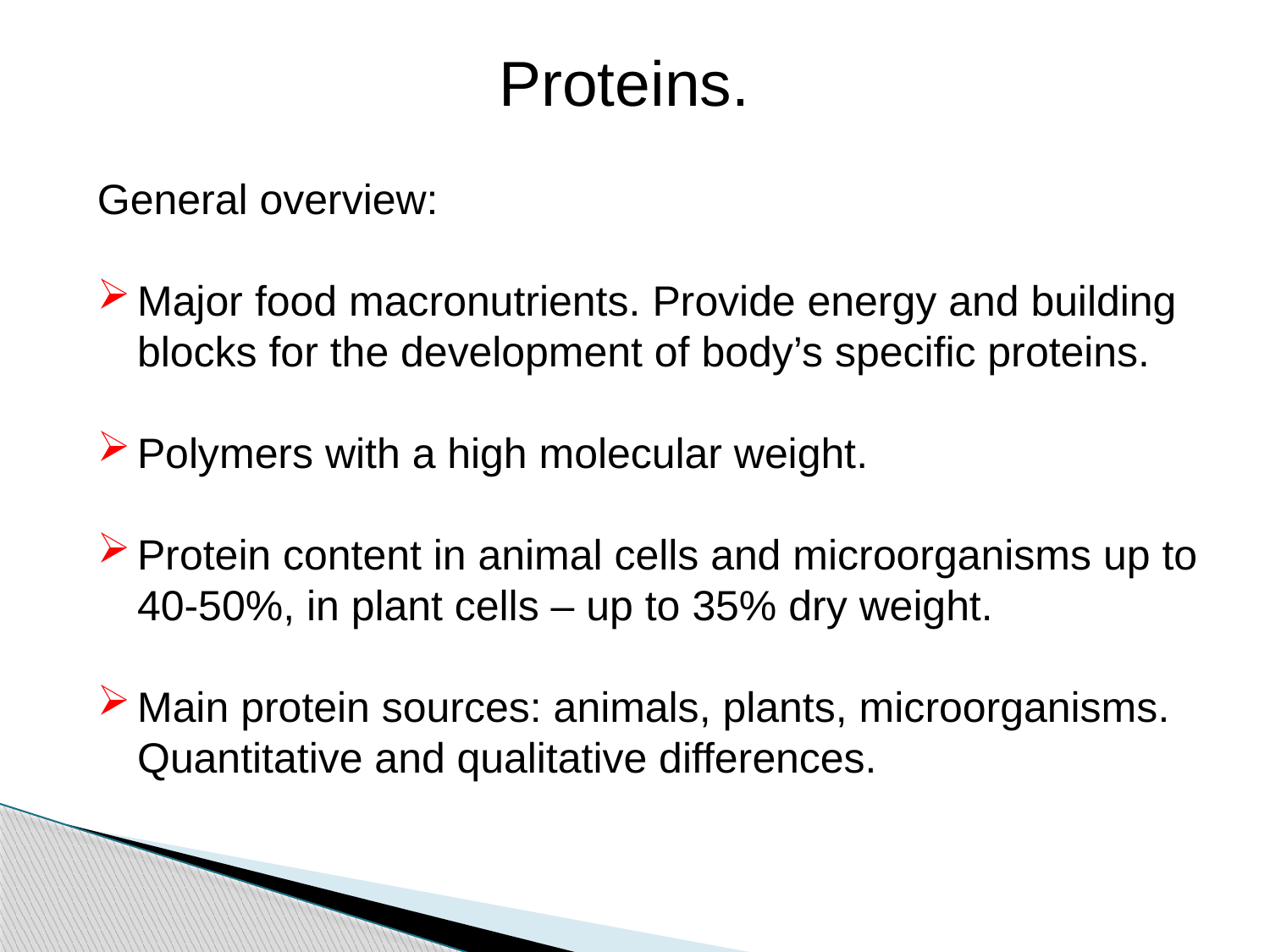

Proteins.
General overview:

Major food macronutrients. Provide energy and building blocks for the development of body’s specific proteins.

Polymers with a high molecular weight.

Protein content in animal cells and microorganisms up to 40-50%, in plant cells – up to 35% dry weight.

Main protein sources: animals, plants, microorganisms. Quantitative and qualitative differences.